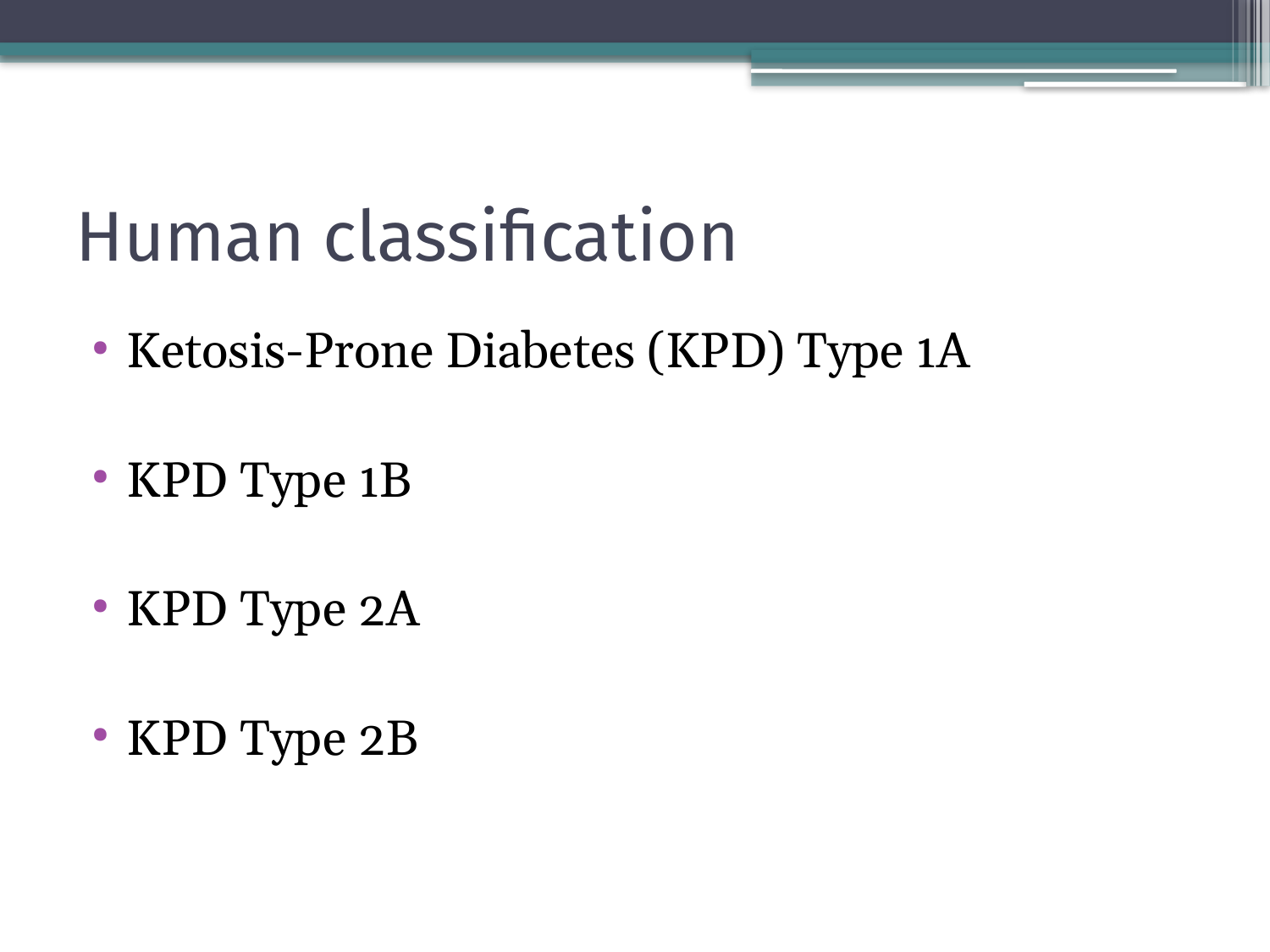

# Human classification
Ketosis-Prone Diabetes (KPD) Type 1A

KPD Type 1B

KPD Type 2A

KPD Type 2B